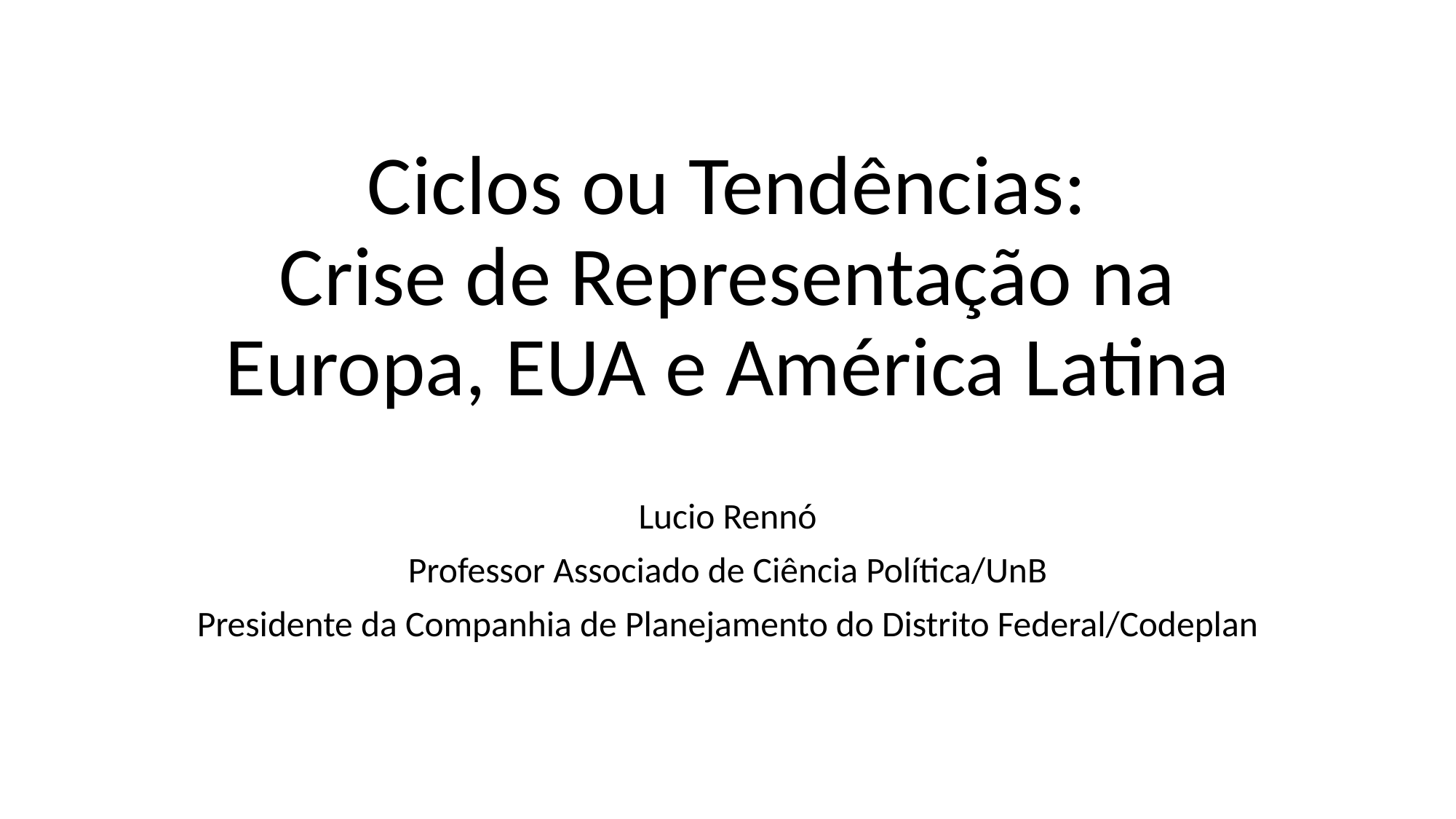

# Ciclos ou Tendências: Crise de Representação na Europa, EUA e América Latina
Lucio Rennó
Professor Associado de Ciência Política/UnB
Presidente da Companhia de Planejamento do Distrito Federal/Codeplan